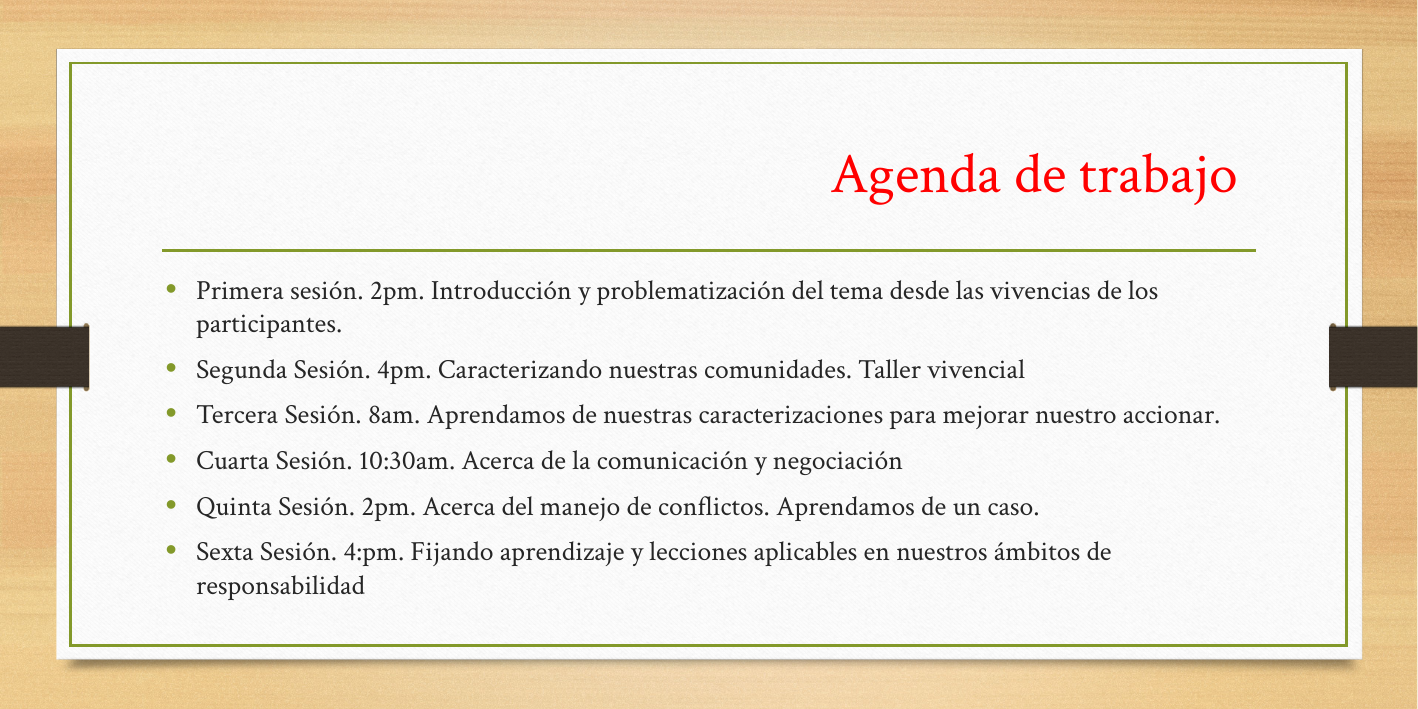

# Agenda de trabajo
Primera sesión. 2pm. Introducción y problematización del tema desde las vivencias de los participantes.
Segunda Sesión. 4pm. Caracterizando nuestras comunidades. Taller vivencial
Tercera Sesión. 8am. Aprendamos de nuestras caracterizaciones para mejorar nuestro accionar.
Cuarta Sesión. 10:30am. Acerca de la comunicación y negociación
Quinta Sesión. 2pm. Acerca del manejo de conflictos. Aprendamos de un caso.
Sexta Sesión. 4:pm. Fijando aprendizaje y lecciones aplicables en nuestros ámbitos de responsabilidad